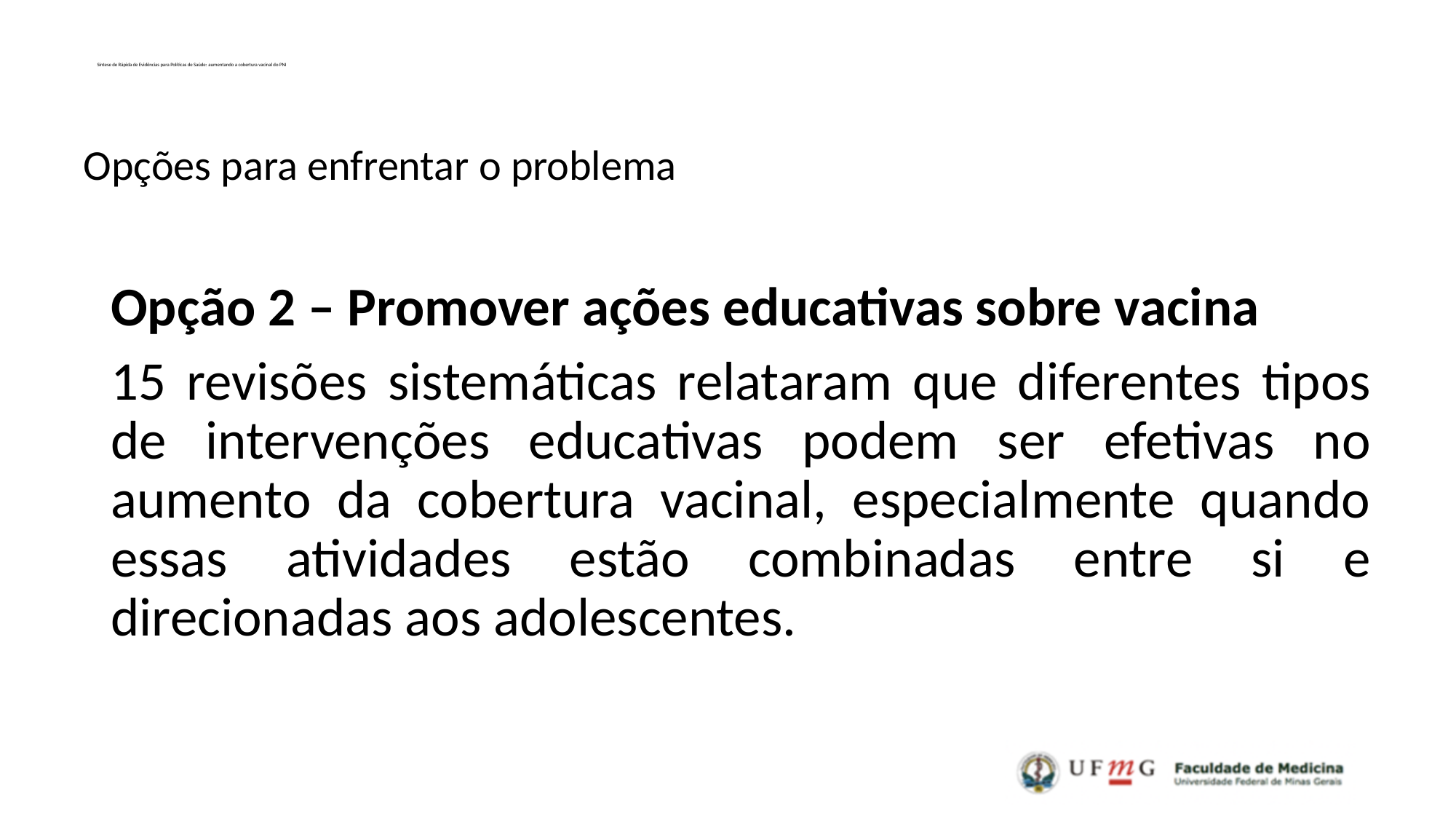

# Síntese de Rápida de Evidências para Políticas de Saúde: aumentando a cobertura vacinal do PNI
Opções para enfrentar o problema

Opção 2 – Promover ações educativas sobre vacina
15 revisões sistemáticas relataram que diferentes tipos de intervenções educativas podem ser efetivas no aumento da cobertura vacinal, especialmente quando essas atividades estão combinadas entre si e direcionadas aos adolescentes.